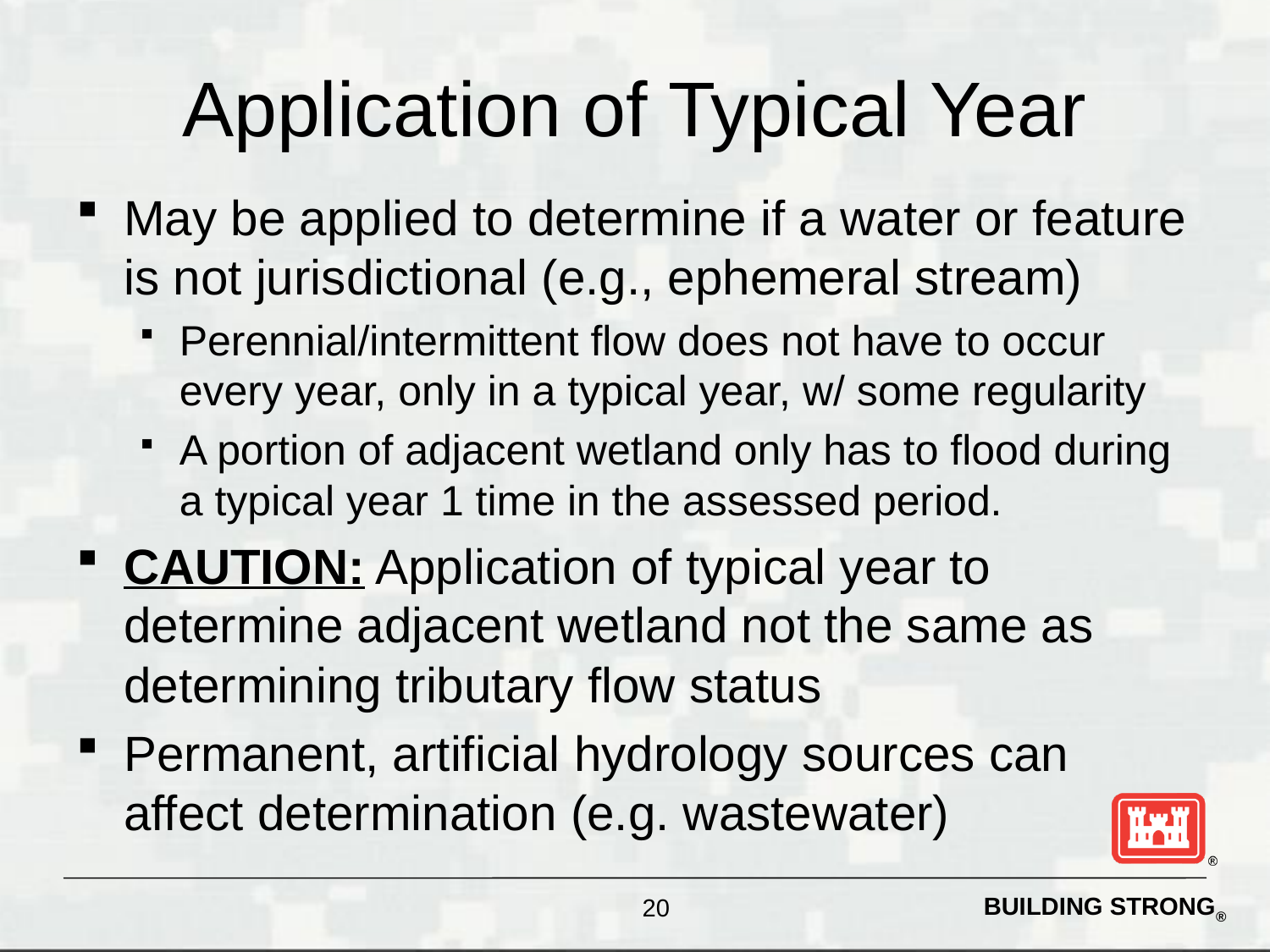

# Application of Typical Year
May be applied to determine if a water or feature is not jurisdictional (e.g., ephemeral stream)
Perennial/intermittent flow does not have to occur every year, only in a typical year, w/ some regularity
A portion of adjacent wetland only has to flood during a typical year 1 time in the assessed period.
CAUTION: Application of typical year to determine adjacent wetland not the same as determining tributary flow status
Permanent, artificial hydrology sources can affect determination (e.g. wastewater)
20